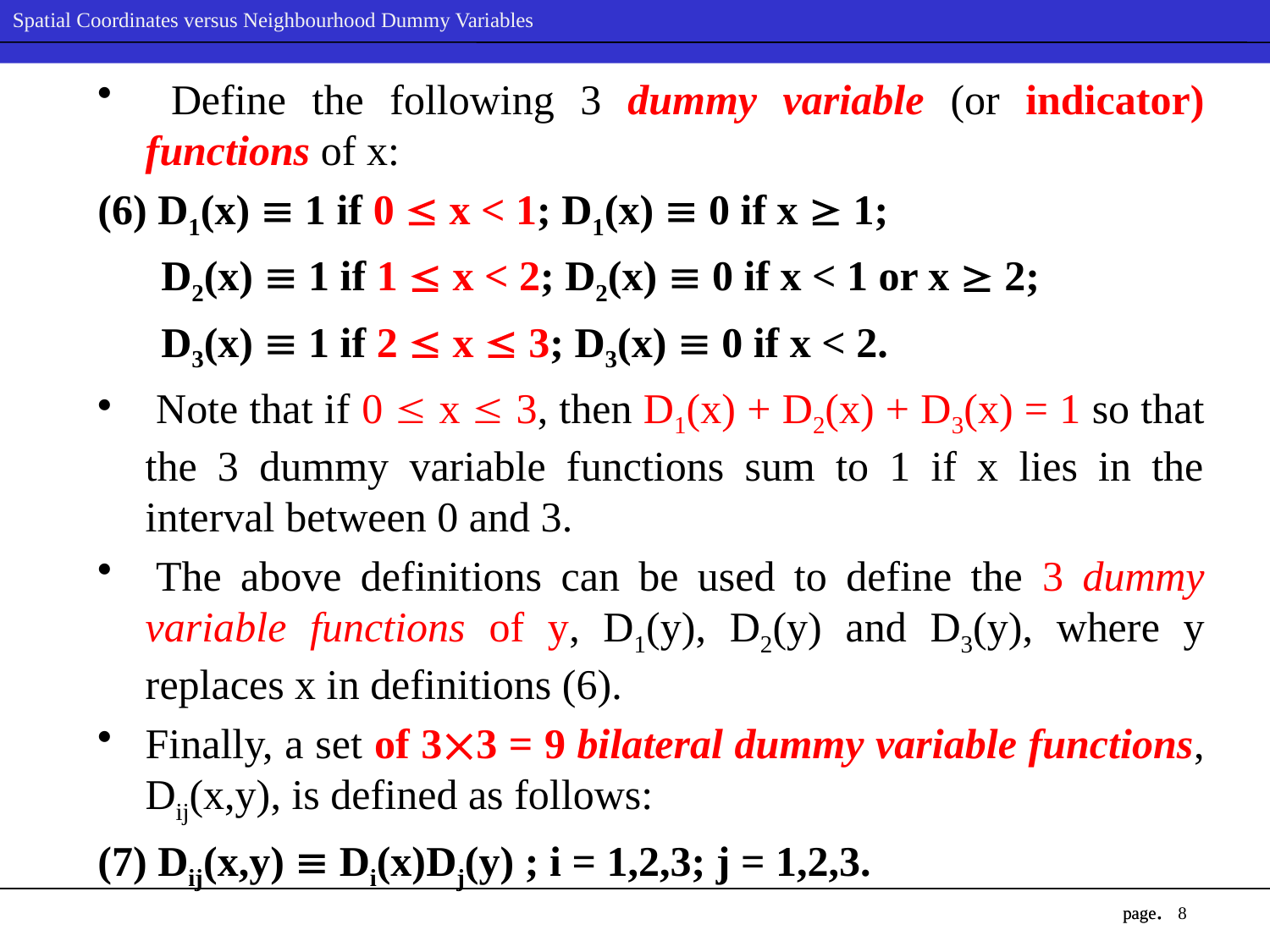

Define the following 3 dummy variable (or indicator) functions of x:
(6) D1(x) ≡ 1 if 0 ≤ x < 1; D1(x) ≡ 0 if x ≥ 1;
      D2(x) ≡ 1 if 1 ≤ x < 2; D2(x) ≡ 0 if x < 1 or x ≥ 2;
      D3(x) ≡ 1 if 2 ≤ x ≤ 3; D3(x) ≡ 0 if x < 2.
 Note that if 0 ≤ x ≤ 3, then D1(x) + D2(x) + D3(x) = 1 so that the 3 dummy variable functions sum to 1 if x lies in the interval between 0 and 3.
 The above definitions can be used to define the 3 dummy variable functions of y, D1(y), D2(y) and D3(y), where y replaces x in definitions (6).
Finally, a set of 3×3 = 9 bilateral dummy variable functions, Dij(x,y), is defined as follows:
(7) Dij(x,y) ≡ Di(x)Dj(y) ; i = 1,2,3; j = 1,2,3.

8